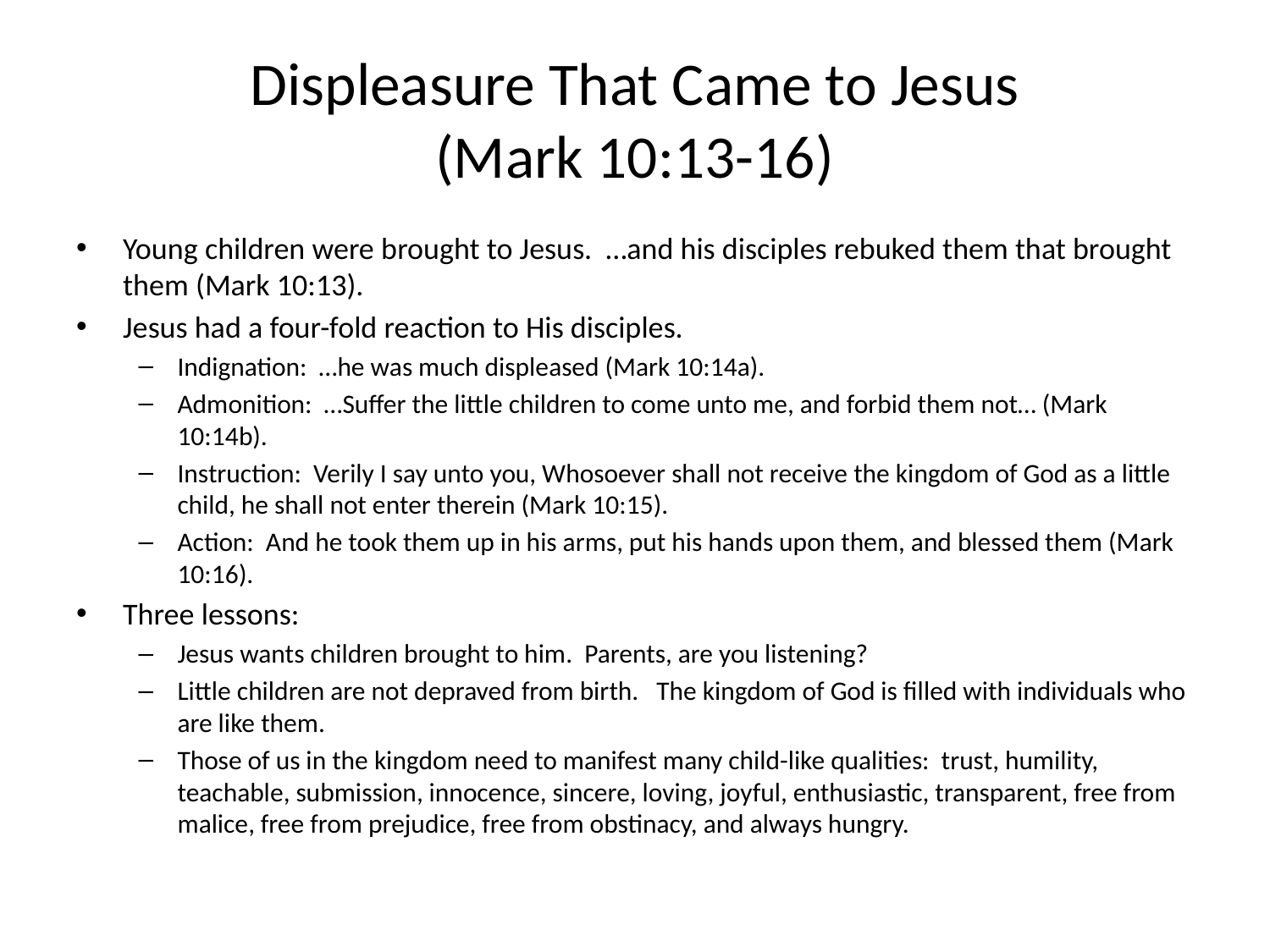

# Displeasure That Came to Jesus (Mark 10:13-16)
Young children were brought to Jesus.  …and his disciples rebuked them that brought them (Mark 10:13).
Jesus had a four-fold reaction to His disciples.
Indignation:  …he was much displeased (Mark 10:14a).
Admonition:  …Suffer the little children to come unto me, and forbid them not… (Mark 10:14b).
Instruction:  Verily I say unto you, Whosoever shall not receive the kingdom of God as a little child, he shall not enter therein (Mark 10:15).
Action:  And he took them up in his arms, put his hands upon them, and blessed them (Mark 10:16).
Three lessons:
Jesus wants children brought to him.  Parents, are you listening?
Little children are not depraved from birth.   The kingdom of God is filled with individuals who are like them.
Those of us in the kingdom need to manifest many child-like qualities:  trust, humility, teachable, submission, innocence, sincere, loving, joyful, enthusiastic, transparent, free from malice, free from prejudice, free from obstinacy, and always hungry.